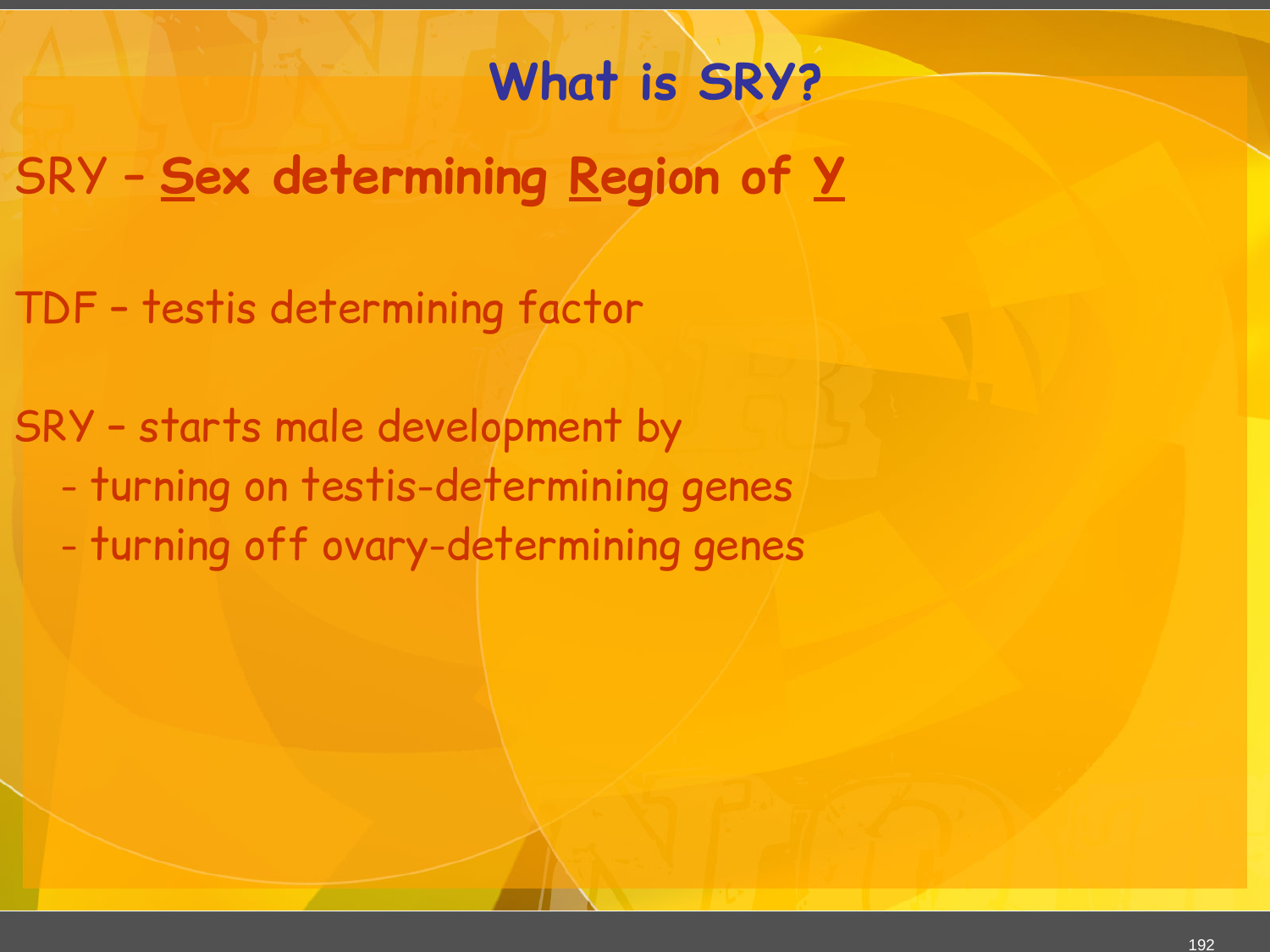

# What is SRY?
SRY – Sex determining Region of Y

TDF – testis determining factor

SRY – starts male development by
	- turning on testis-determining genes
	- turning off ovary-determining genes

192